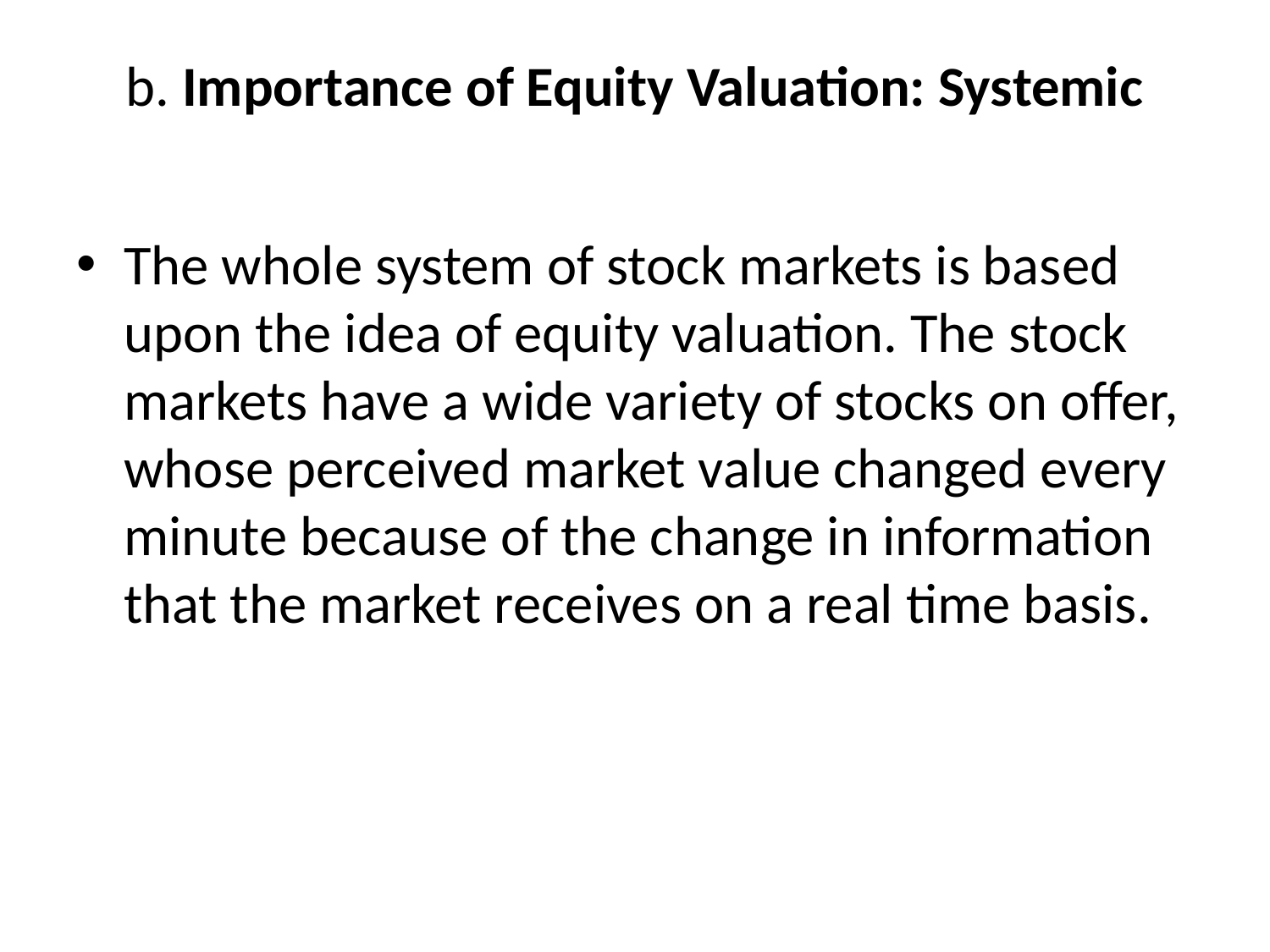

# b. Importance of Equity Valuation: Systemic
The whole system of stock markets is based upon the idea of equity valuation. The stock markets have a wide variety of stocks on offer, whose perceived market value changed every minute because of the change in information that the market receives on a real time basis.